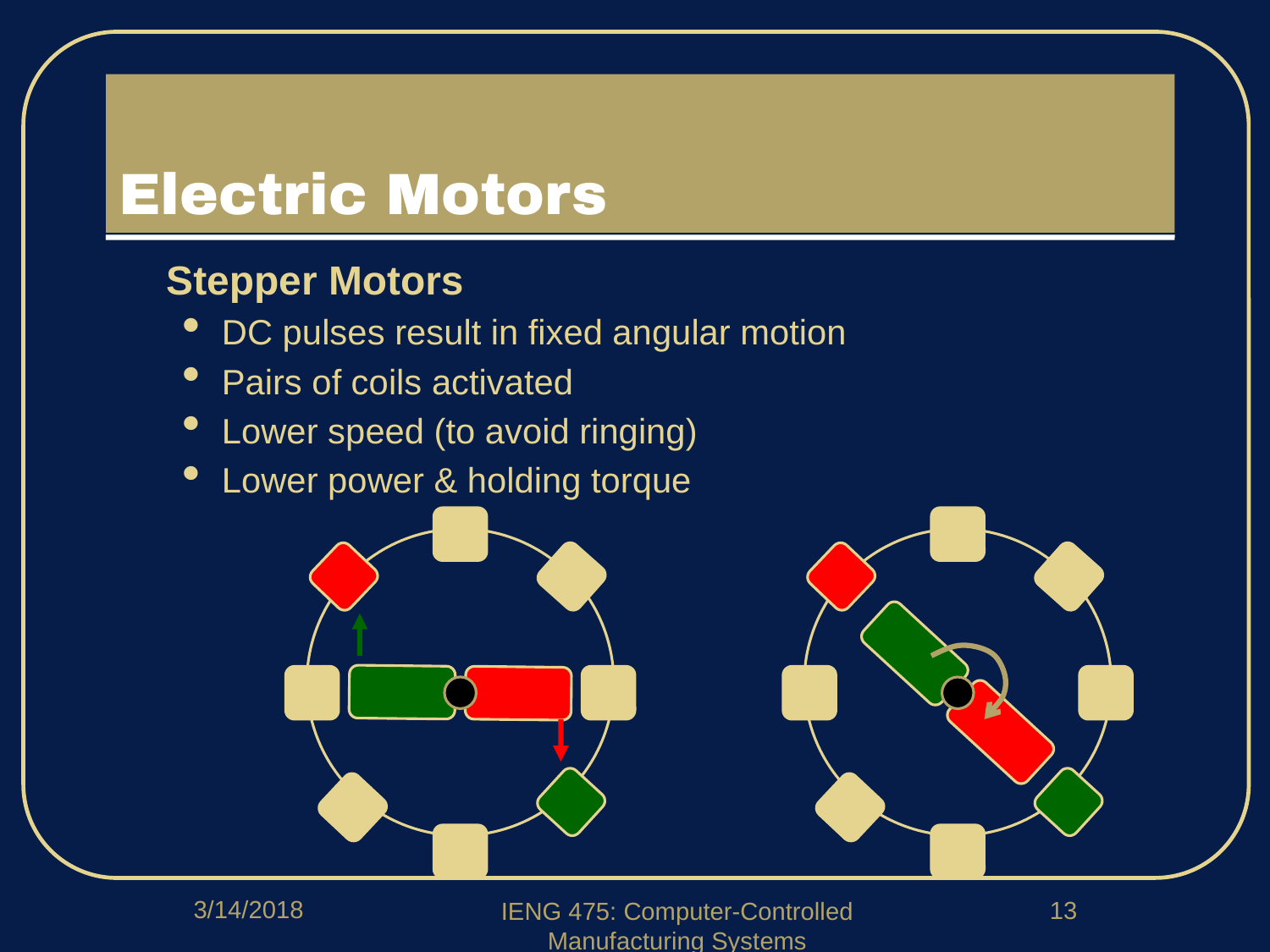

# Electric Motors
Stepper Motors
DC pulses result in fixed angular motion
Pairs of coils activated
Lower speed (to avoid ringing)
Lower power & holding torque

3/14/2018
13
IENG 475: Computer-Controlled Manufacturing Systems